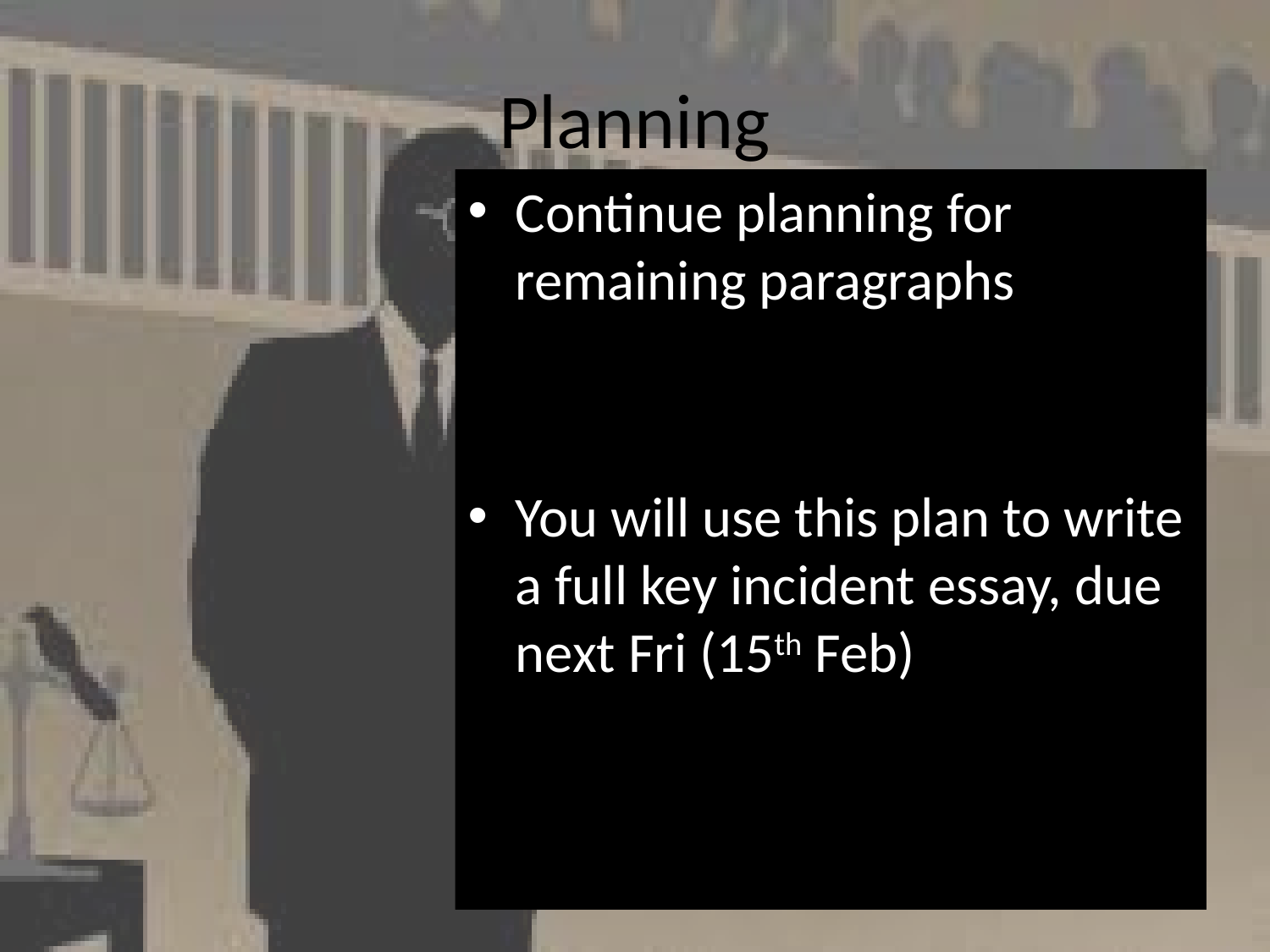

# Planning
Continue planning for remaining paragraphs

You will use this plan to write a full key incident essay, due next Fri (15th Feb)